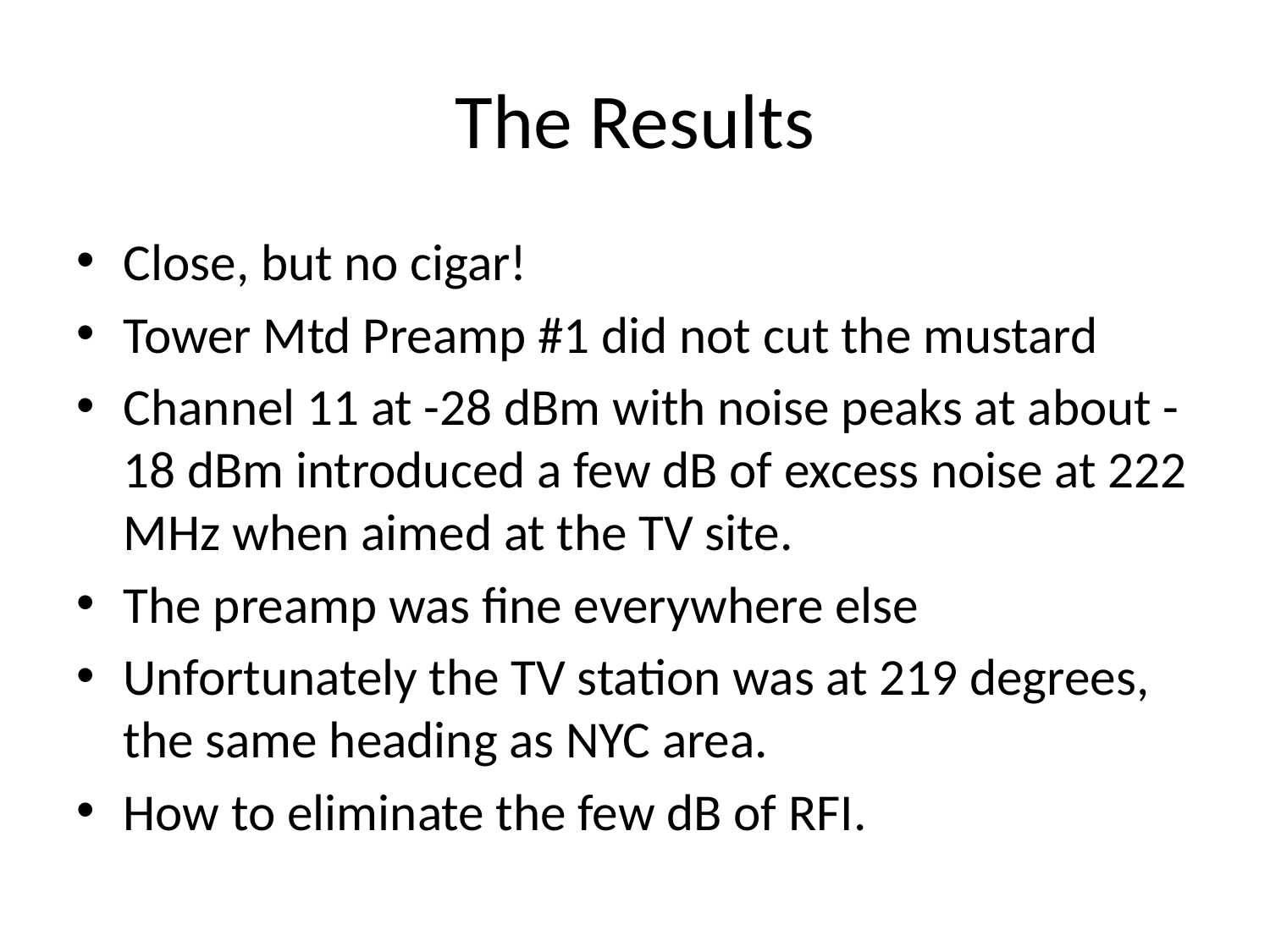

# The Results
Close, but no cigar!
Tower Mtd Preamp #1 did not cut the mustard
Channel 11 at -28 dBm with noise peaks at about -18 dBm introduced a few dB of excess noise at 222 MHz when aimed at the TV site.
The preamp was fine everywhere else
Unfortunately the TV station was at 219 degrees, the same heading as NYC area.
How to eliminate the few dB of RFI.